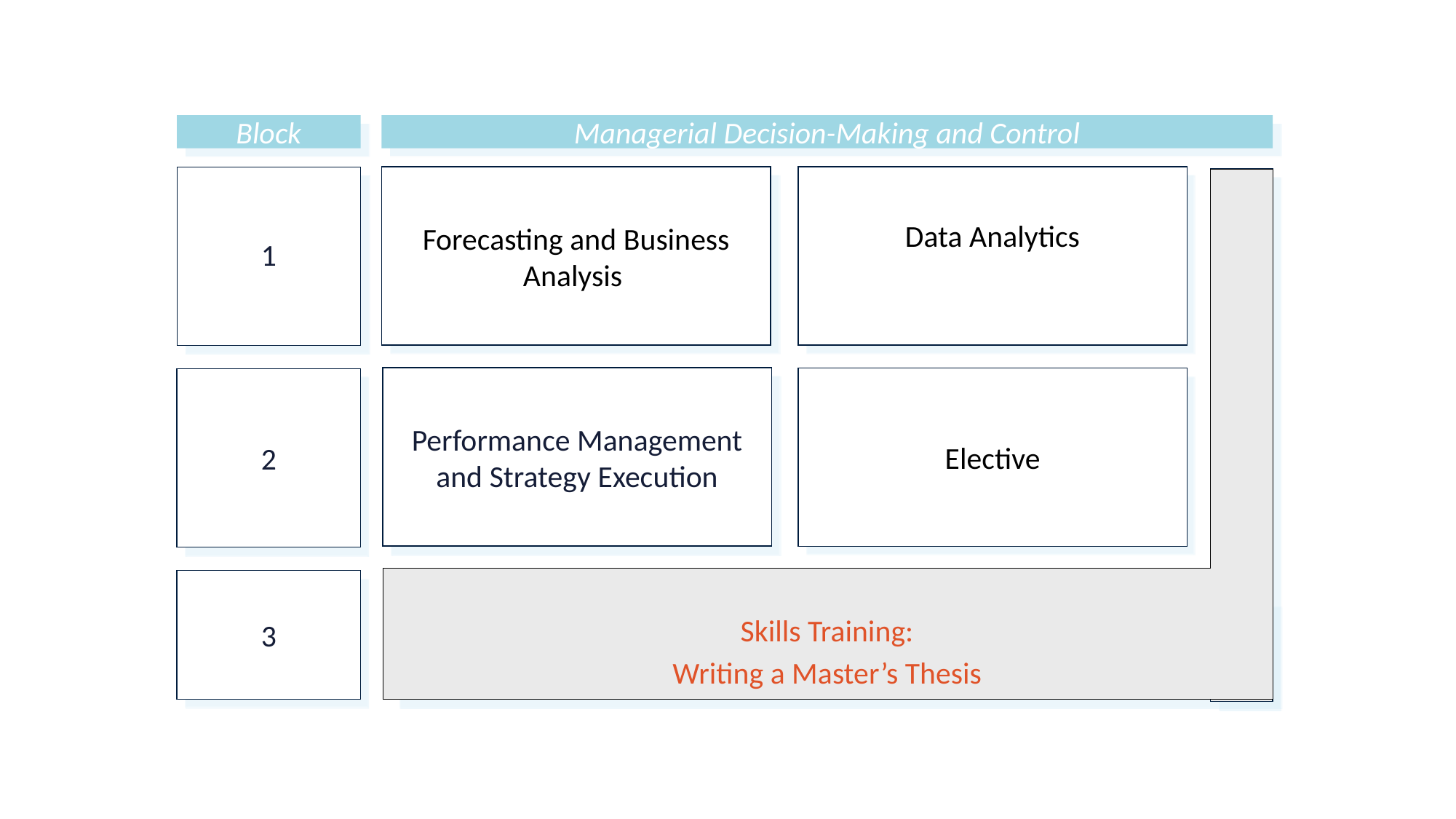

Block
Managerial Decision-Making and Control
1
Forecasting and Business Analysis
Data Analytics

Performance Management and Strategy Execution
Elective
2
3

Skills Training:
Writing a Master’s Thesis